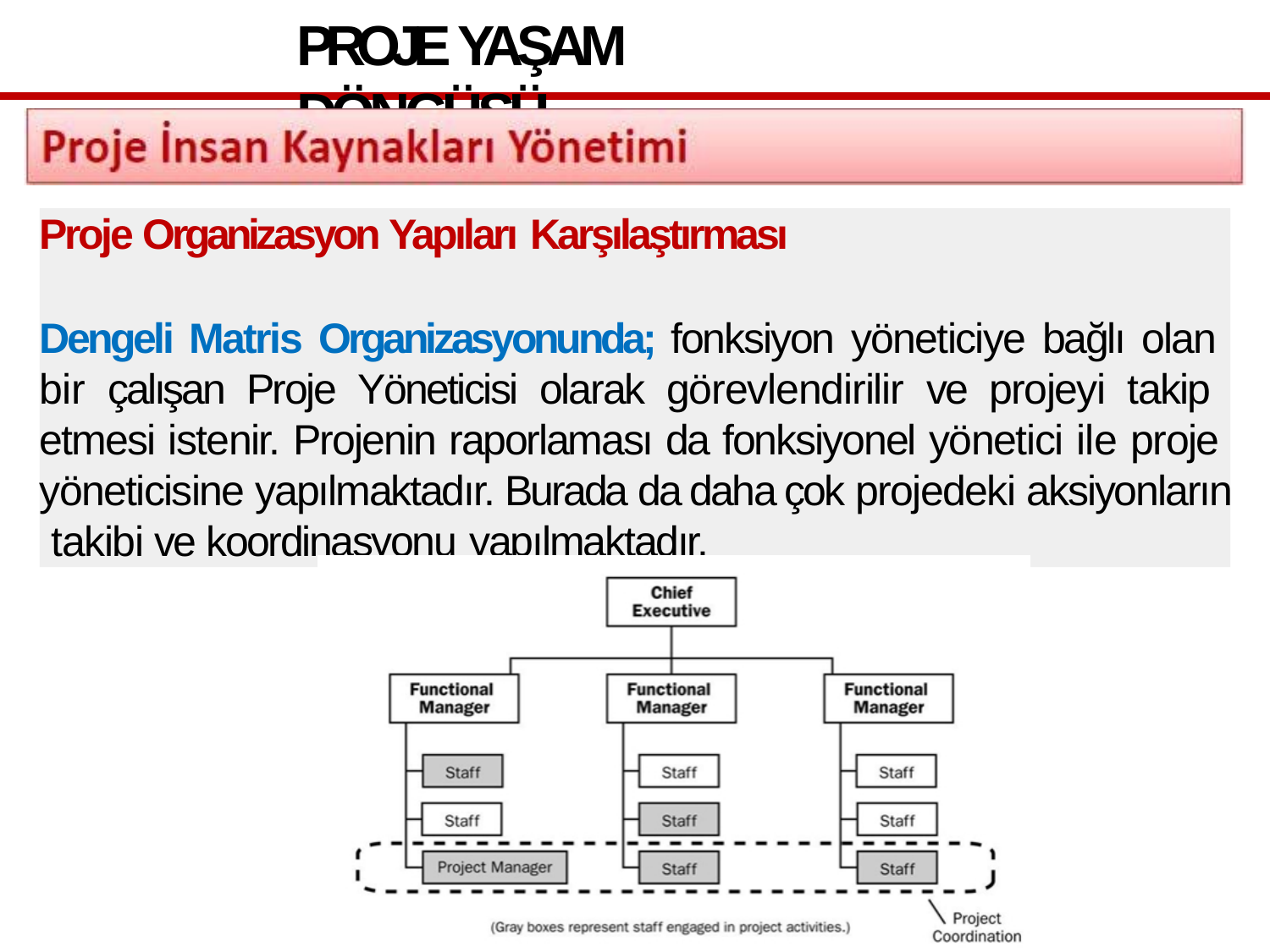

# PROJE YAŞAM DÖNGÜSÜ

Proje Organizasyon Yapıları Karşılaştırması

Dengeli Matris Organizasyonunda; fonksiyon yöneticiye bağlı olan  bir çalışan Proje Yöneticisi olarak görevlendirilir ve projeyi takip  etmesi istenir. Projenin raporlaması da fonksiyonel yönetici ile proje  yöneticisine yapılmaktadır. Burada da daha çok projedeki aksiyonların  takibi ve koordinasyonu yapılmaktadır.